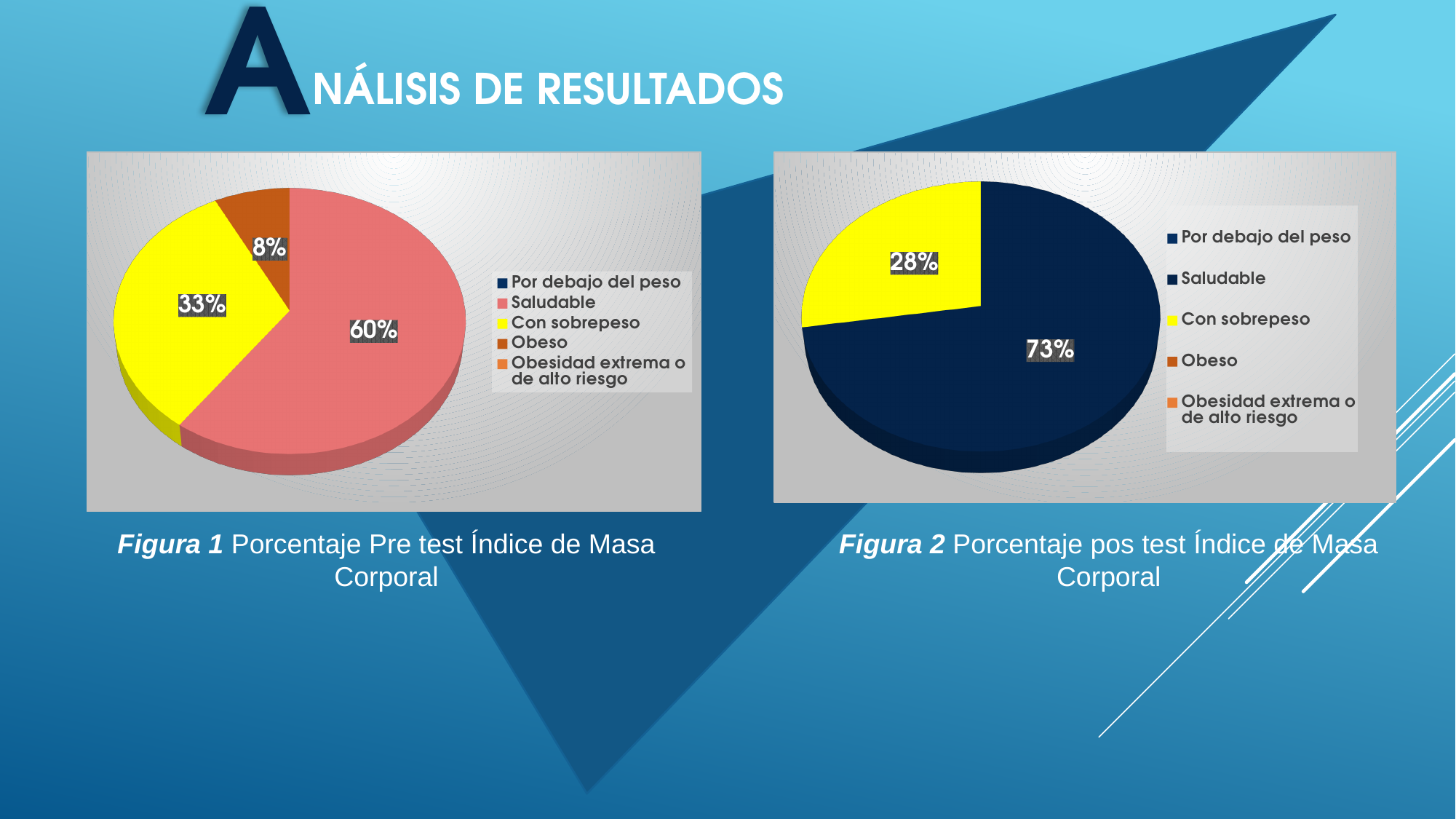

A
NÁLISIS DE RESULTADOS

[unsupported chart]

[unsupported chart]

Figura 1 Porcentaje Pre test Índice de Masa Corporal
Figura 2 Porcentaje pos test Índice de Masa Corporal